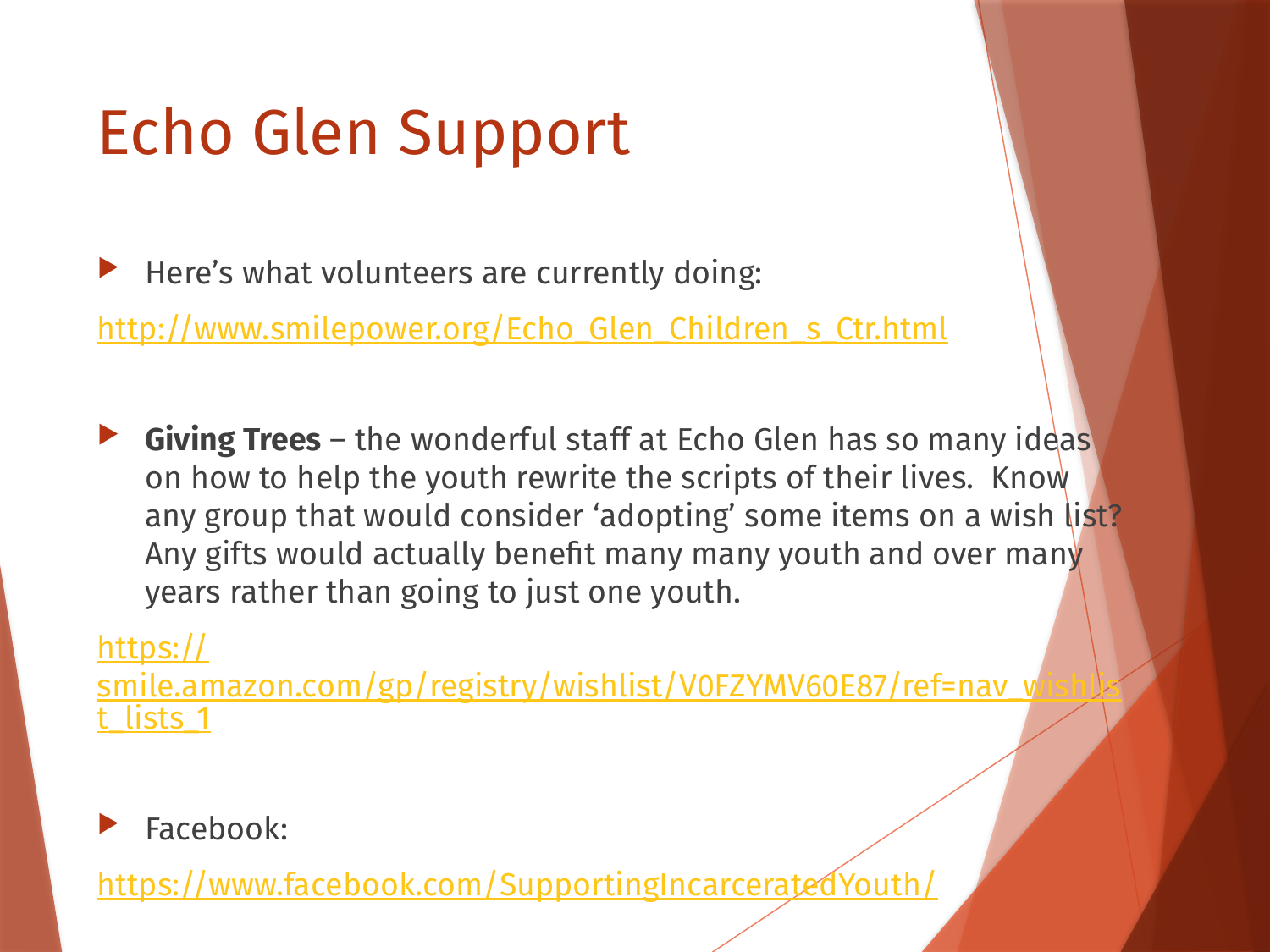

# Echo Glen Support
Here’s what volunteers are currently doing:
http://www.smilepower.org/Echo_Glen_Children_s_Ctr.html

Giving Trees – the wonderful staff at Echo Glen has so many ideas on how to help the youth rewrite the scripts of their lives.  Know any group that would consider ‘adopting’ some items on a wish list? Any gifts would actually benefit many many youth and over many years rather than going to just one youth.
https://smile.amazon.com/gp/registry/wishlist/V0FZYMV60E87/ref=nav_wishlist_lists_1

Facebook:
https://www.facebook.com/SupportingIncarceratedYouth/